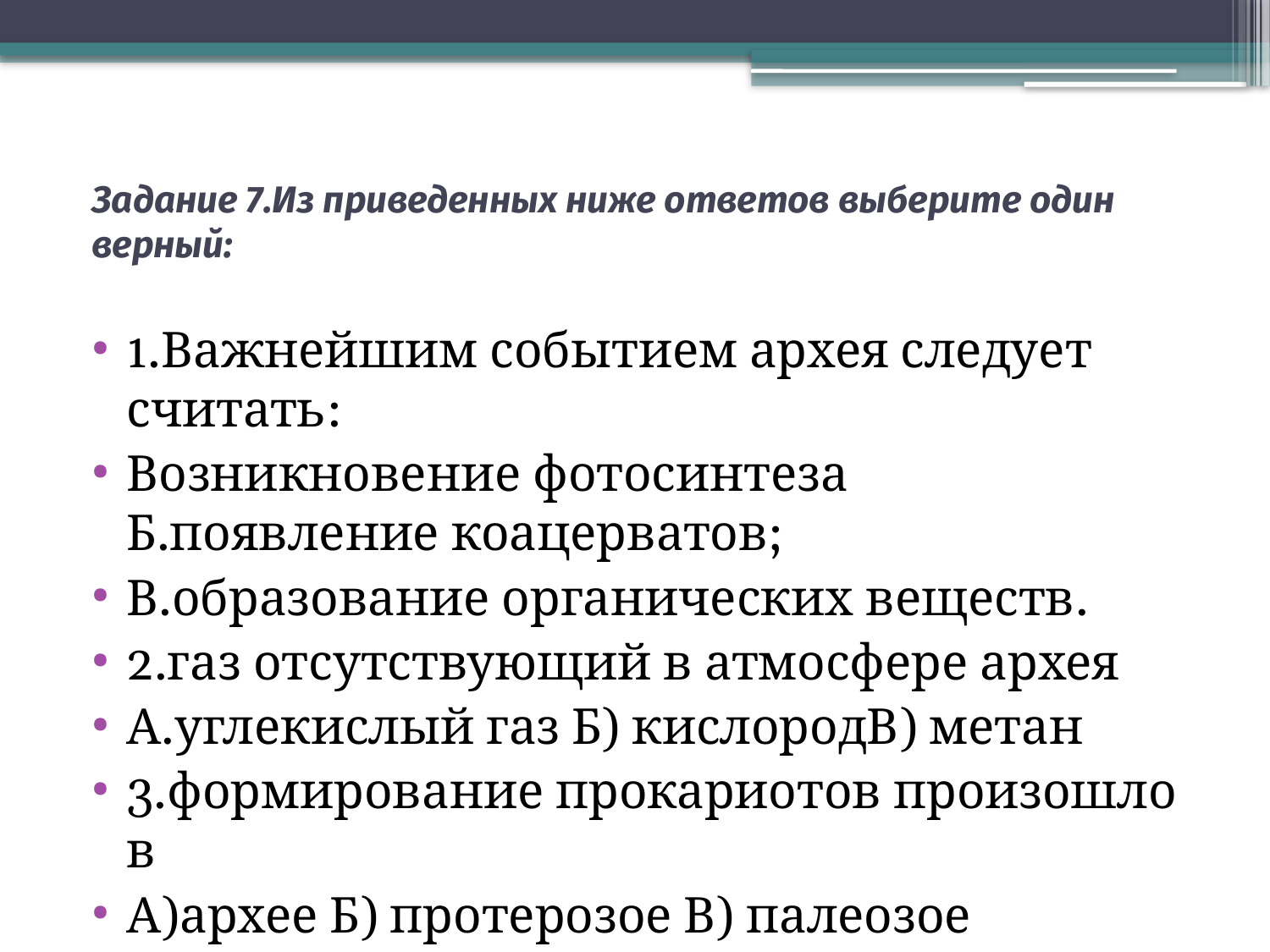

# Задание 7.Из приведенных ниже ответов выберите один верный:
1.Важнейшим событием архея следует считать:
Возникновение фотосинтеза                   Б.появление коацерватов;
В.образование органических веществ.
2.газ отсутствующий в атмосфере архея
А.углекислый газ Б) кислородВ) метан
3.формирование прокариотов произошло в
А)архее Б) протерозое В) палеозое